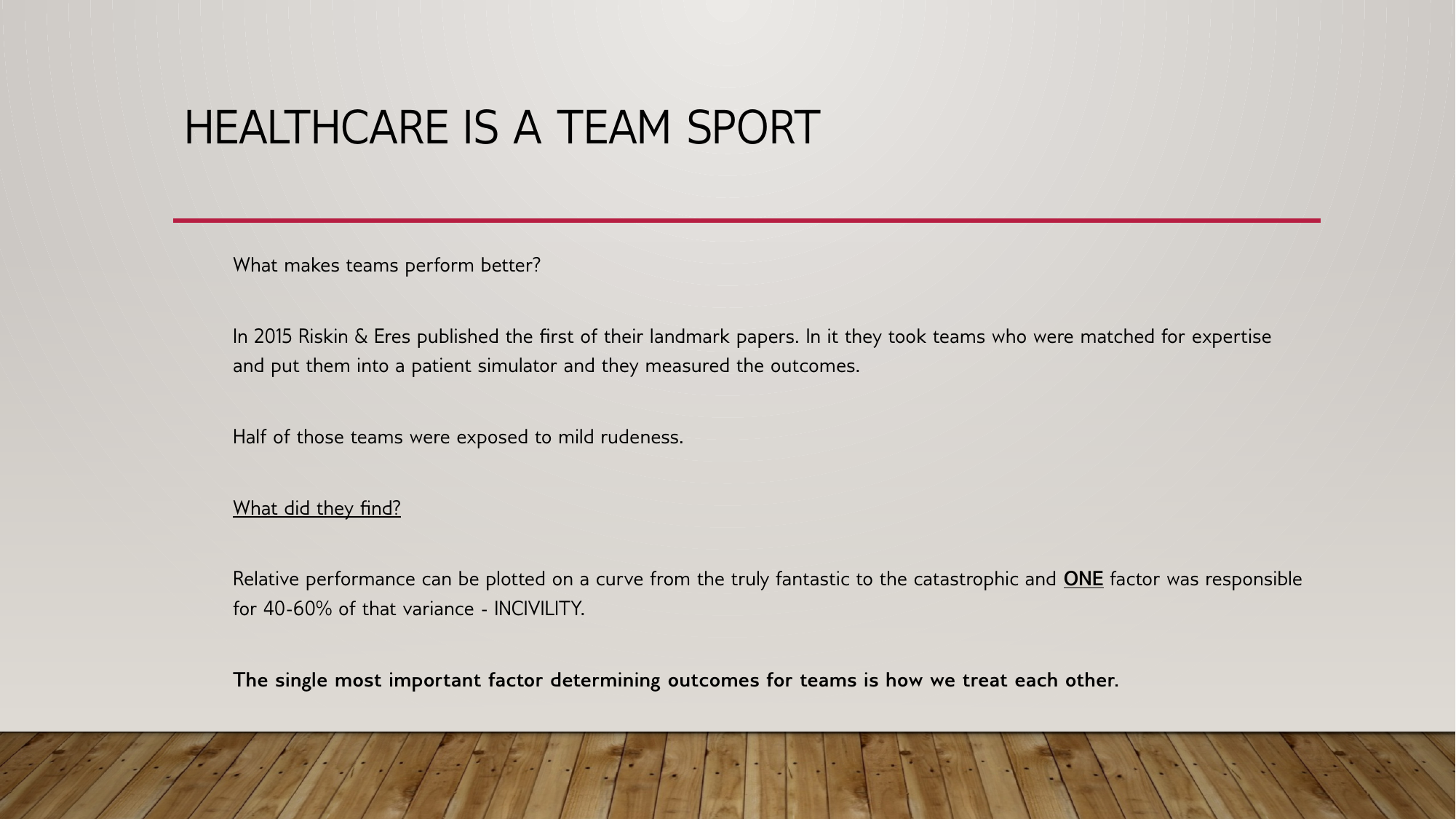

# Healthcare is a team sport
What makes teams perform better?

In 2015 Riskin & Eres published the first of their landmark papers. In it they took teams who were matched for expertise and put them into a patient simulator and they measured the outcomes.

Half of those teams were exposed to mild rudeness.

What did they find?

Relative performance can be plotted on a curve from the truly fantastic to the catastrophic and ONE factor was responsible for 40-60% of that variance - INCIVILITY.

The single most important factor determining outcomes for teams is how we treat each other.